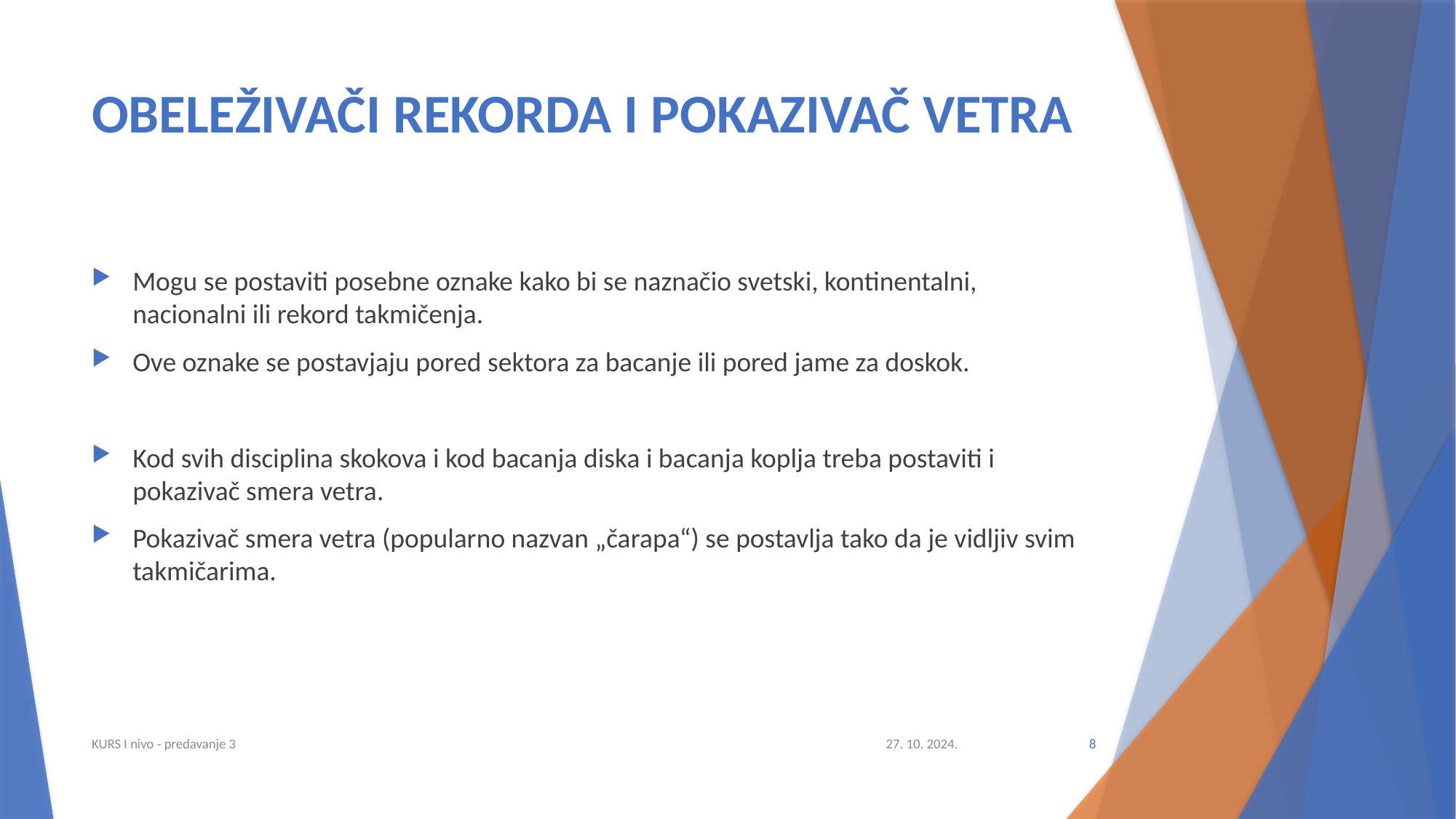

# OBELEŽIVAČI REKORDA I POKAZIVAČ VETRA
Mogu se postaviti posebne oznake kako bi se naznačio svetski, kontinentalni, nacionalni ili rekord takmičenja.
Ove oznake se postavjaju pored sektora za bacanje ili pored jame za doskok.

Kod svih disciplina skokova i kod bacanja diska i bacanja koplja treba postaviti i pokazivač smera vetra.
Pokazivač smera vetra (popularno nazvan „čarapa“) se postavlja tako da je vidljiv svim takmičarima.

KURS I nivo - predavanje 3
27. 10. 2024.
8